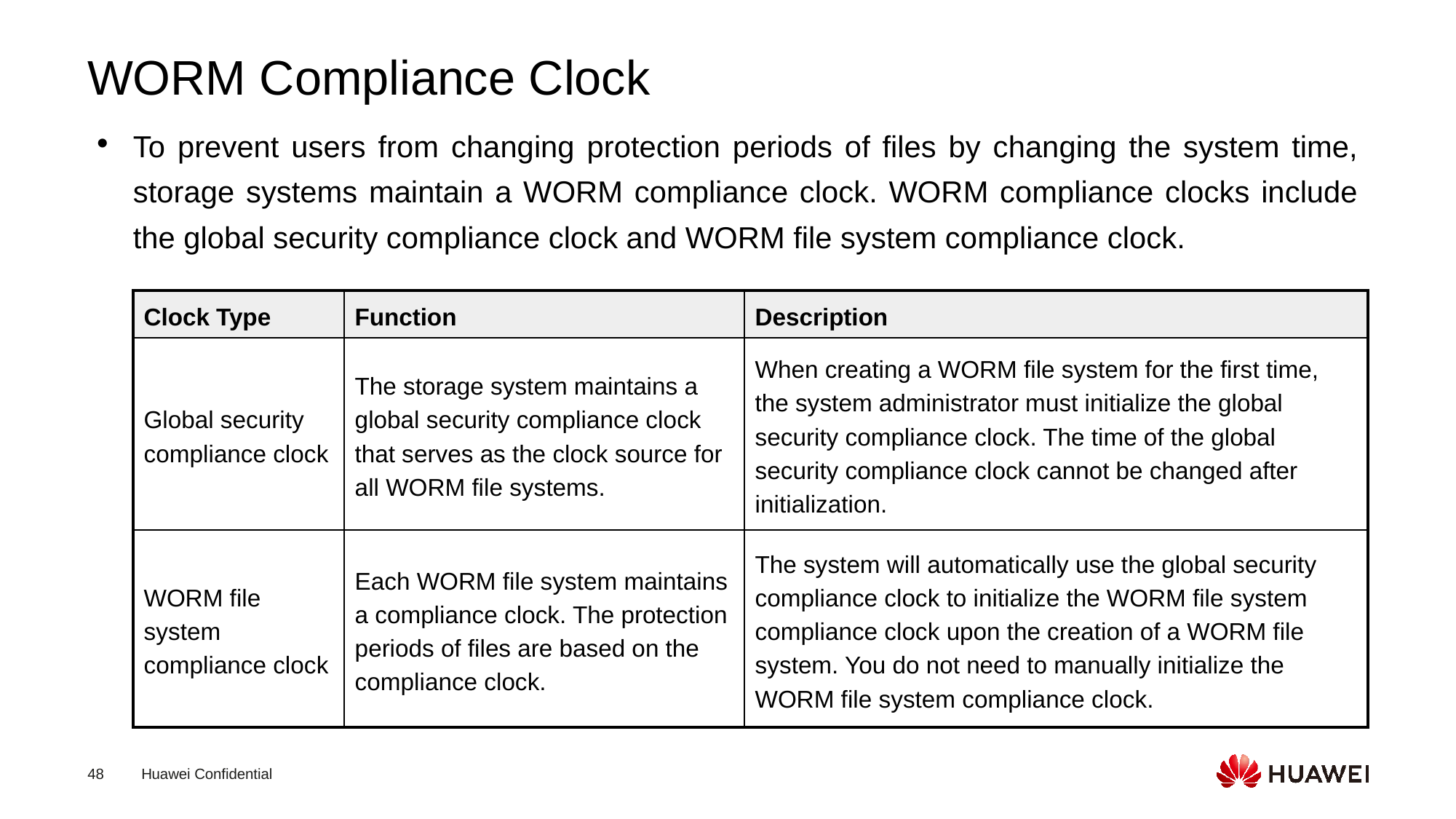

# WORM Compliance Clock
To prevent users from changing protection periods of files by changing the system time, storage systems maintain a WORM compliance clock. WORM compliance clocks include the global security compliance clock and WORM file system compliance clock.
| Clock Type | Function | Description |
| --- | --- | --- |
| Global security compliance clock | The storage system maintains a global security compliance clock that serves as the clock source for all WORM file systems. | When creating a WORM file system for the first time, the system administrator must initialize the global security compliance clock. The time of the global security compliance clock cannot be changed after initialization. |
| WORM file system compliance clock | Each WORM file system maintains a compliance clock. The protection periods of files are based on the compliance clock. | The system will automatically use the global security compliance clock to initialize the WORM file system compliance clock upon the creation of a WORM file system. You do not need to manually initialize the WORM file system compliance clock. |